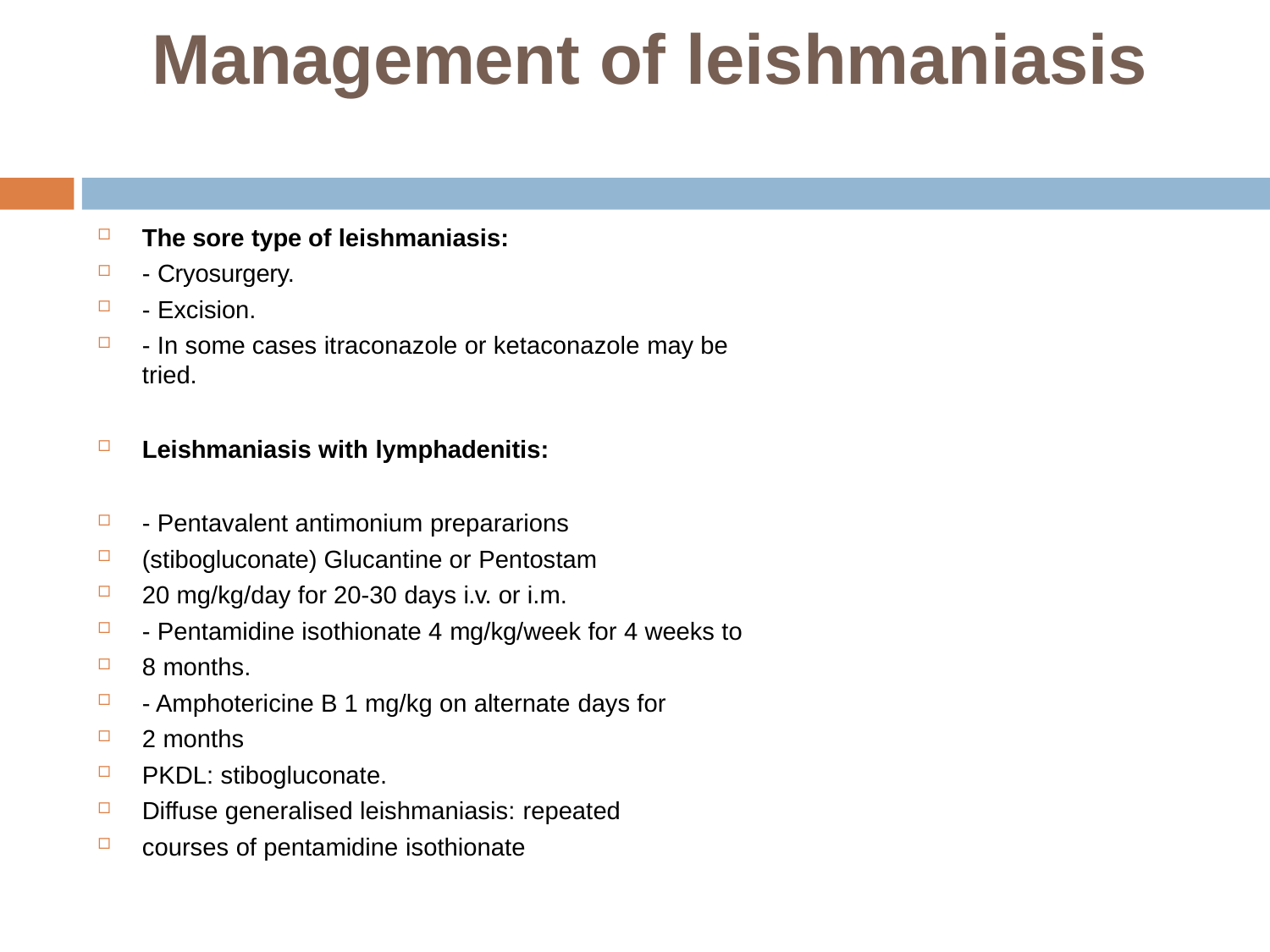

# Management of leishmaniasis
The sore type of leishmaniasis:
- Cryosurgery.
- Excision.
- In some cases itraconazole or ketaconazole may be tried.

Leishmaniasis with lymphadenitis:

- Pentavalent antimonium prepararions
(stibogluconate) Glucantine or Pentostam
20 mg/kg/day for 20-30 days i.v. or i.m.
- Pentamidine isothionate 4 mg/kg/week for 4 weeks to
8 months.
- Amphotericine B 1 mg/kg on alternate days for
2 months
PKDL: stibogluconate.
Diffuse generalised leishmaniasis: repeated
courses of pentamidine isothionate